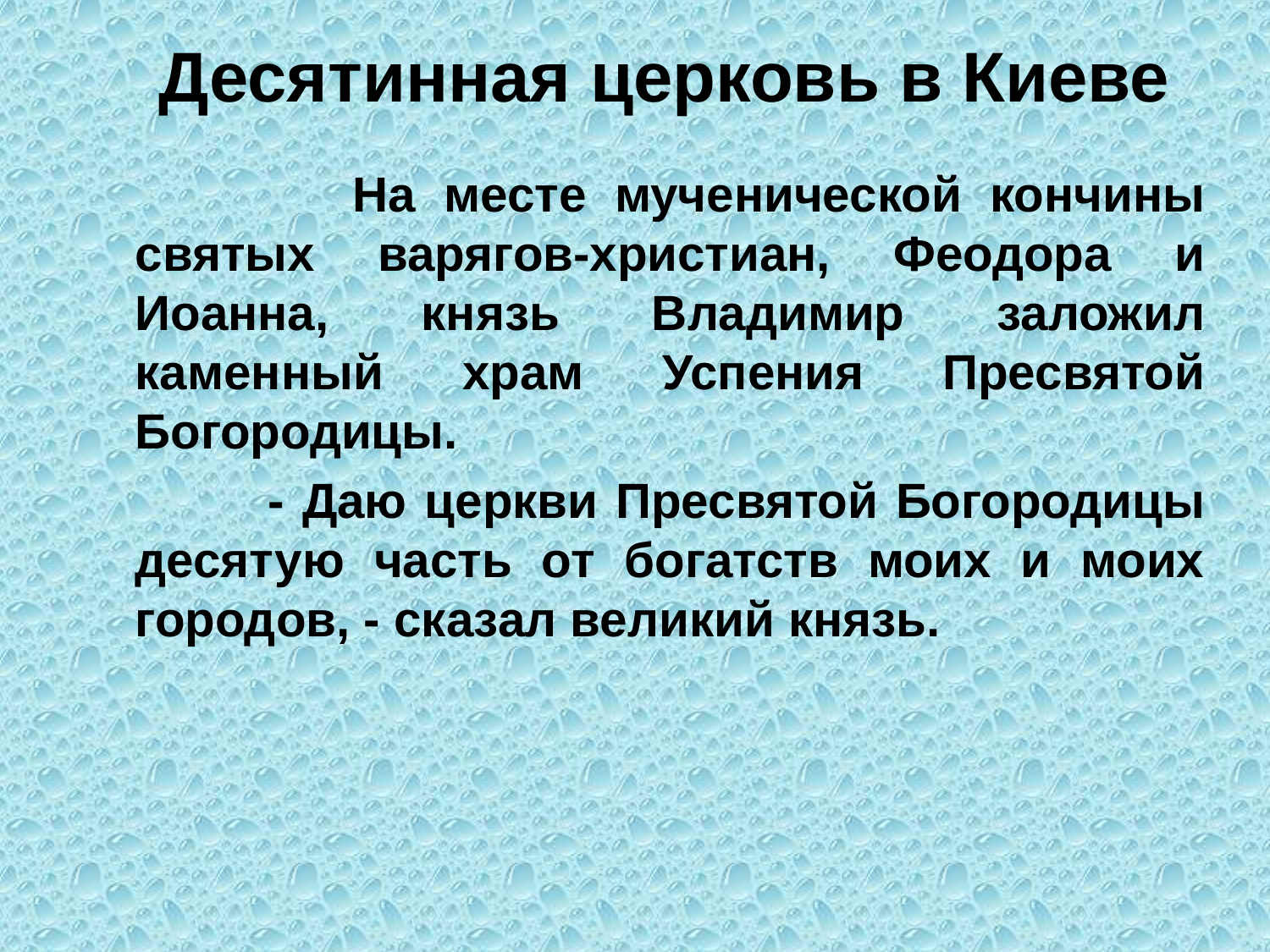

# Десятинная церковь в Киеве
          На месте мученической кончины святых варягов-христиан, Феодора и Иоанна, князь Владимир заложил каменный храм Успения Пресвятой Богородицы.
          - Даю церкви Пресвятой Богородицы десятую часть от богатств моих и моих городов, - сказал великий князь.